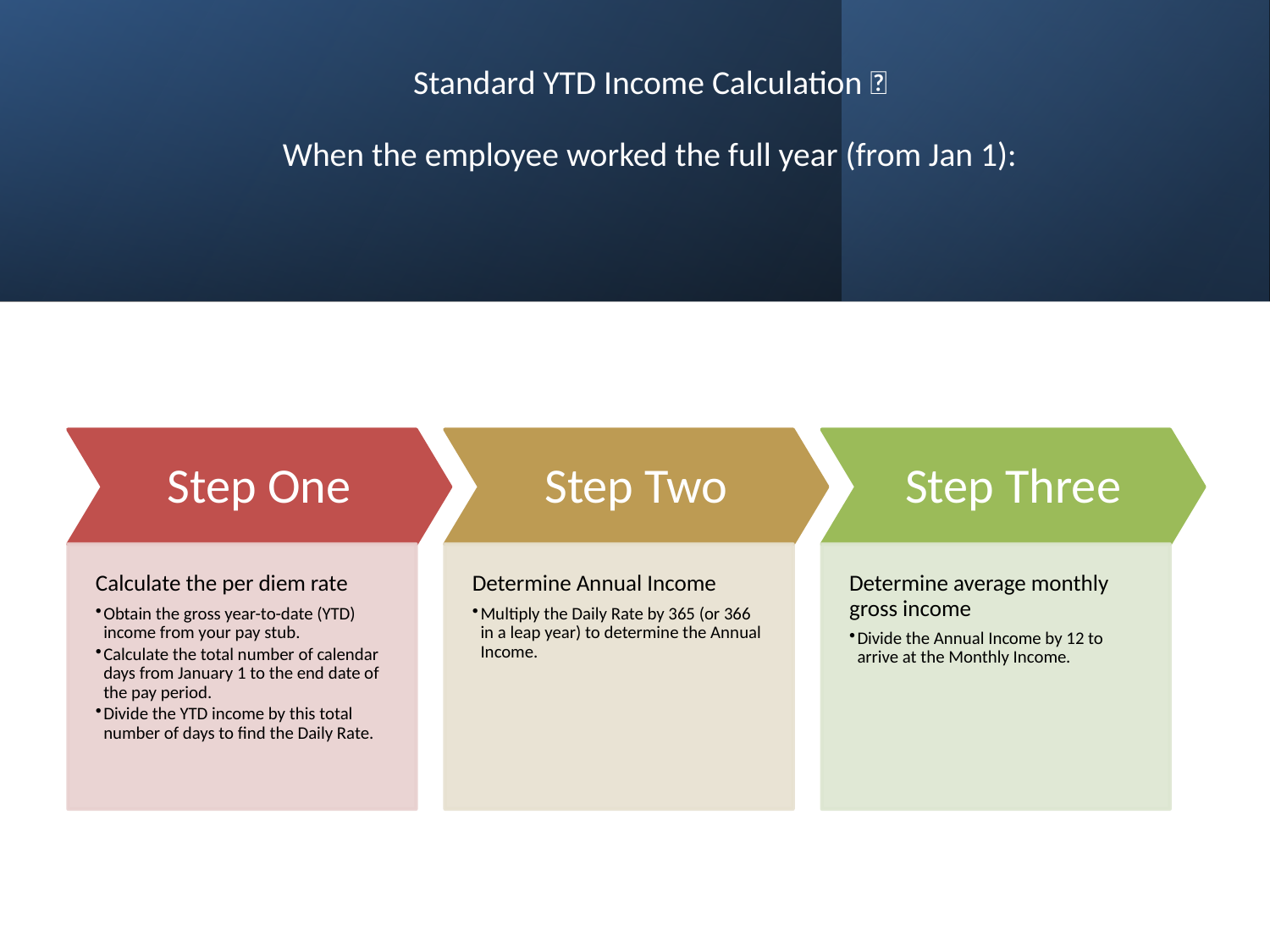

# Standard YTD Income Calculation 🧾 When the employee worked the full year (from Jan 1):
Step One
Calculate the per diem rate
Obtain the gross year-to-date (YTD) income from your pay stub.
Calculate the total number of calendar days from January 1 to the end date of the pay period.
Divide the YTD income by this total number of days to find the Daily Rate.
Step Two
Determine Annual Income
Multiply the Daily Rate by 365 (or 366 in a leap year) to determine the Annual Income.
Step Three
Determine average monthly gross income
Divide the Annual Income by 12 to arrive at the Monthly Income.